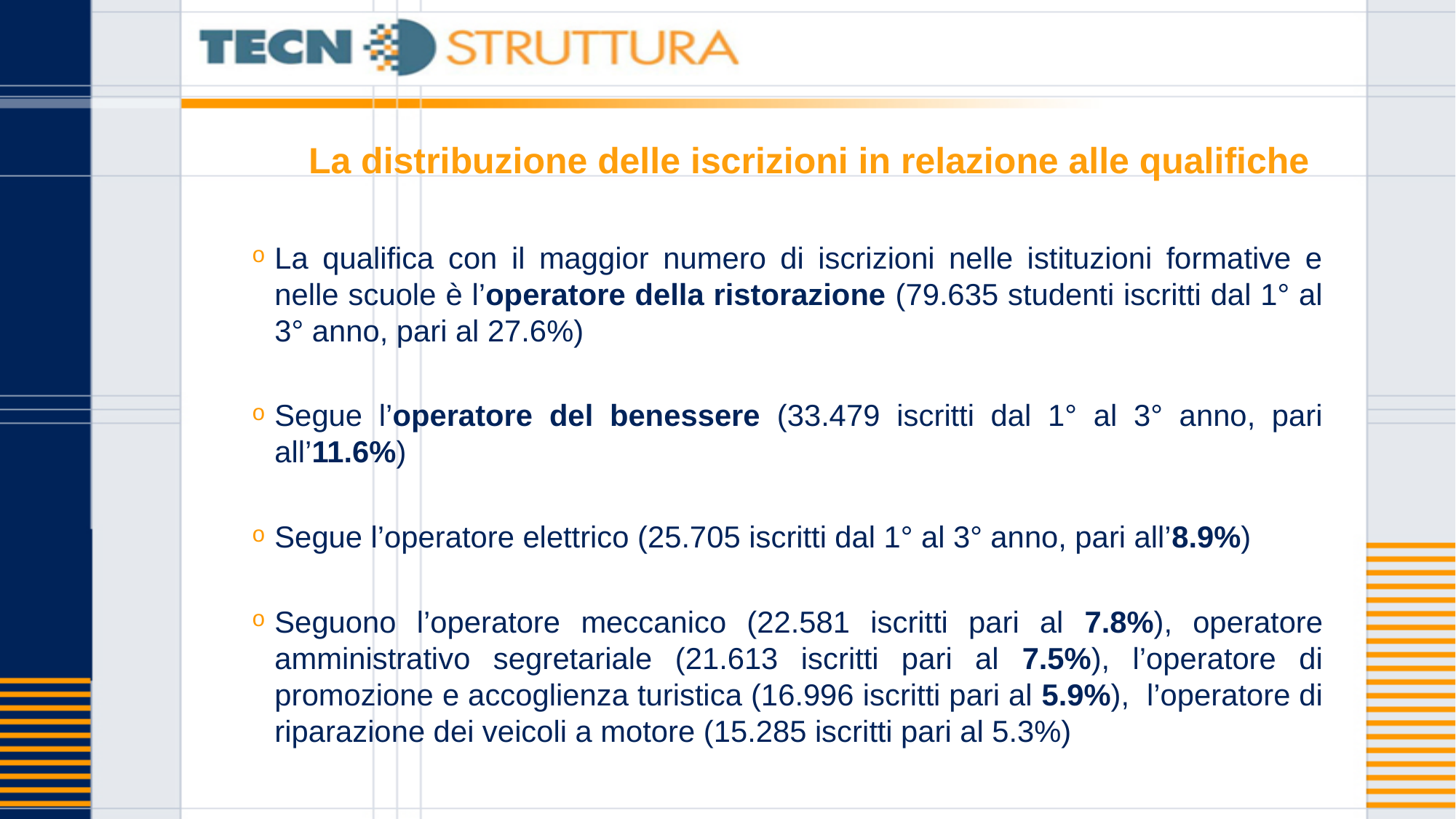

# La distribuzione delle iscrizioni in relazione alle qualifiche
La qualifica con il maggior numero di iscrizioni nelle istituzioni formative e nelle scuole è l’operatore della ristorazione (79.635 studenti iscritti dal 1° al 3° anno, pari al 27.6%)

Segue l’operatore del benessere (33.479 iscritti dal 1° al 3° anno, pari all’11.6%)

Segue l’operatore elettrico (25.705 iscritti dal 1° al 3° anno, pari all’8.9%)

Seguono l’operatore meccanico (22.581 iscritti pari al 7.8%), operatore amministrativo segretariale (21.613 iscritti pari al 7.5%), l’operatore di promozione e accoglienza turistica (16.996 iscritti pari al 5.9%),  l’operatore di riparazione dei veicoli a motore (15.285 iscritti pari al 5.3%)